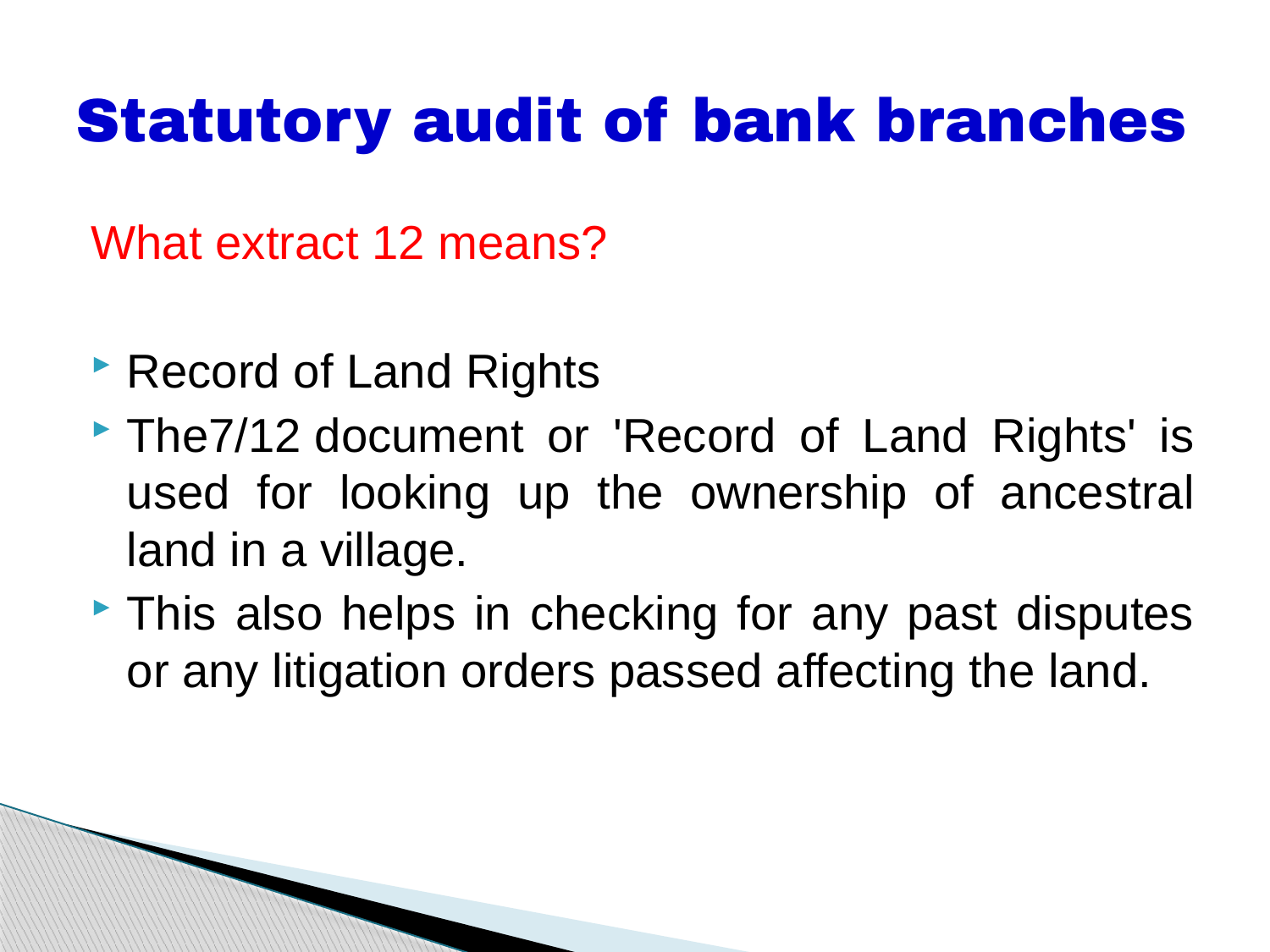

# Statutory audit of bank branches
What extract 12 means?

Record of Land Rights
The7/12 document or 'Record of Land Rights' is used for looking up the ownership of ancestral land in a village.
This also helps in checking for any past disputes or any litigation orders passed affecting the land.